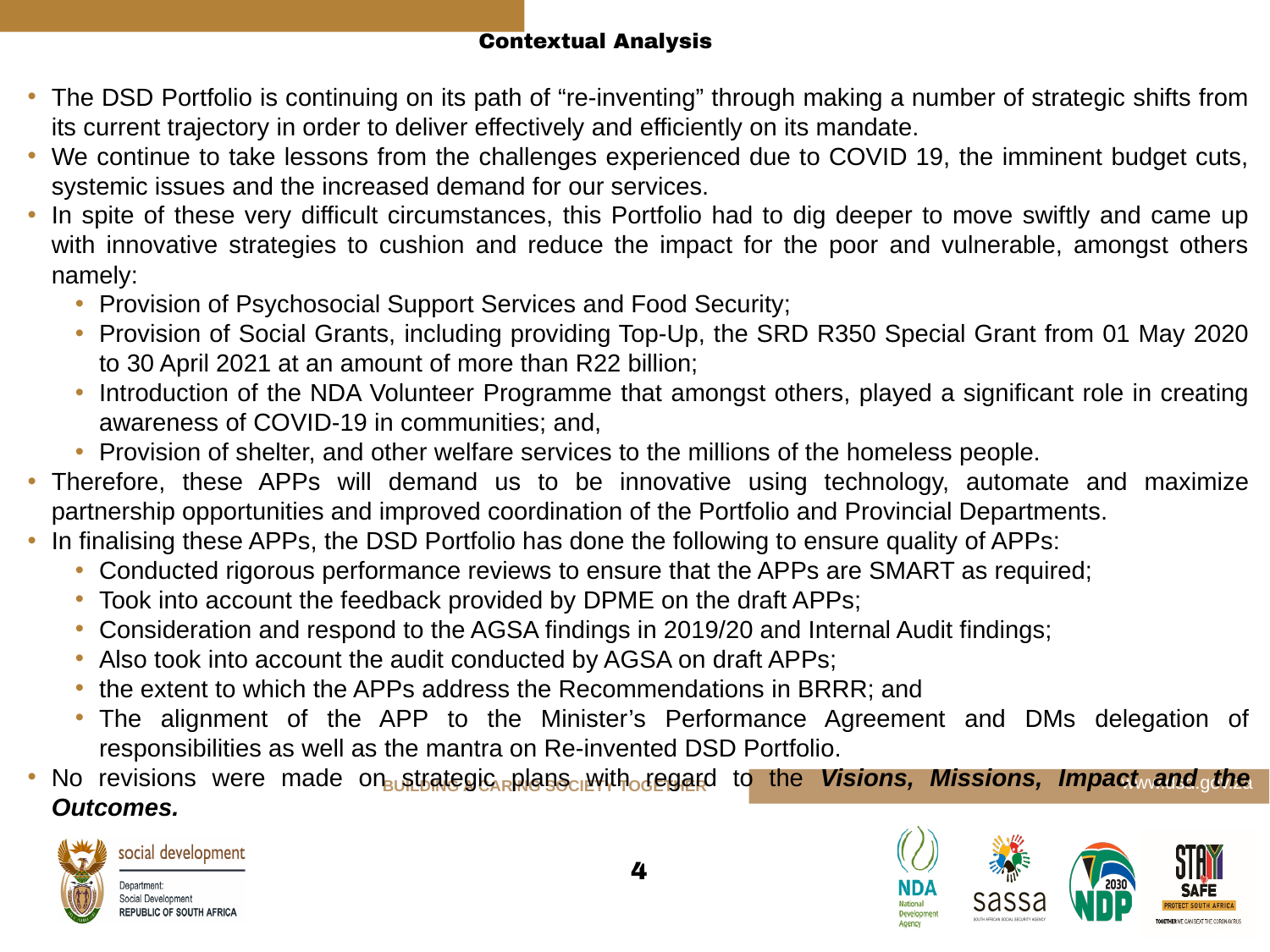

# Contextual Analysis

The DSD Portfolio is continuing on its path of “re-inventing” through making a number of strategic shifts from its current trajectory in order to deliver effectively and efficiently on its mandate.
We continue to take lessons from the challenges experienced due to COVID 19, the imminent budget cuts, systemic issues and the increased demand for our services.
In spite of these very difficult circumstances, this Portfolio had to dig deeper to move swiftly and came up with innovative strategies to cushion and reduce the impact for the poor and vulnerable, amongst others namely:
Provision of Psychosocial Support Services and Food Security;
Provision of Social Grants, including providing Top-Up, the SRD R350 Special Grant from 01 May 2020 to 30 April 2021 at an amount of more than R22 billion;
Introduction of the NDA Volunteer Programme that amongst others, played a significant role in creating awareness of COVID-19 in communities; and,
Provision of shelter, and other welfare services to the millions of the homeless people.
Therefore, these APPs will demand us to be innovative using technology, automate and maximize partnership opportunities and improved coordination of the Portfolio and Provincial Departments.
In finalising these APPs, the DSD Portfolio has done the following to ensure quality of APPs:
Conducted rigorous performance reviews to ensure that the APPs are SMART as required;
Took into account the feedback provided by DPME on the draft APPs;
Consideration and respond to the AGSA findings in 2019/20 and Internal Audit findings;
Also took into account the audit conducted by AGSA on draft APPs;
the extent to which the APPs address the Recommendations in BRRR; and
The alignment of the APP to the Minister’s Performance Agreement and DMs delegation of responsibilities as well as the mantra on Re-invented DSD Portfolio.
No revisions were made on strategic plans with regard to the Visions, Missions, Impact and the Outcomes.

4